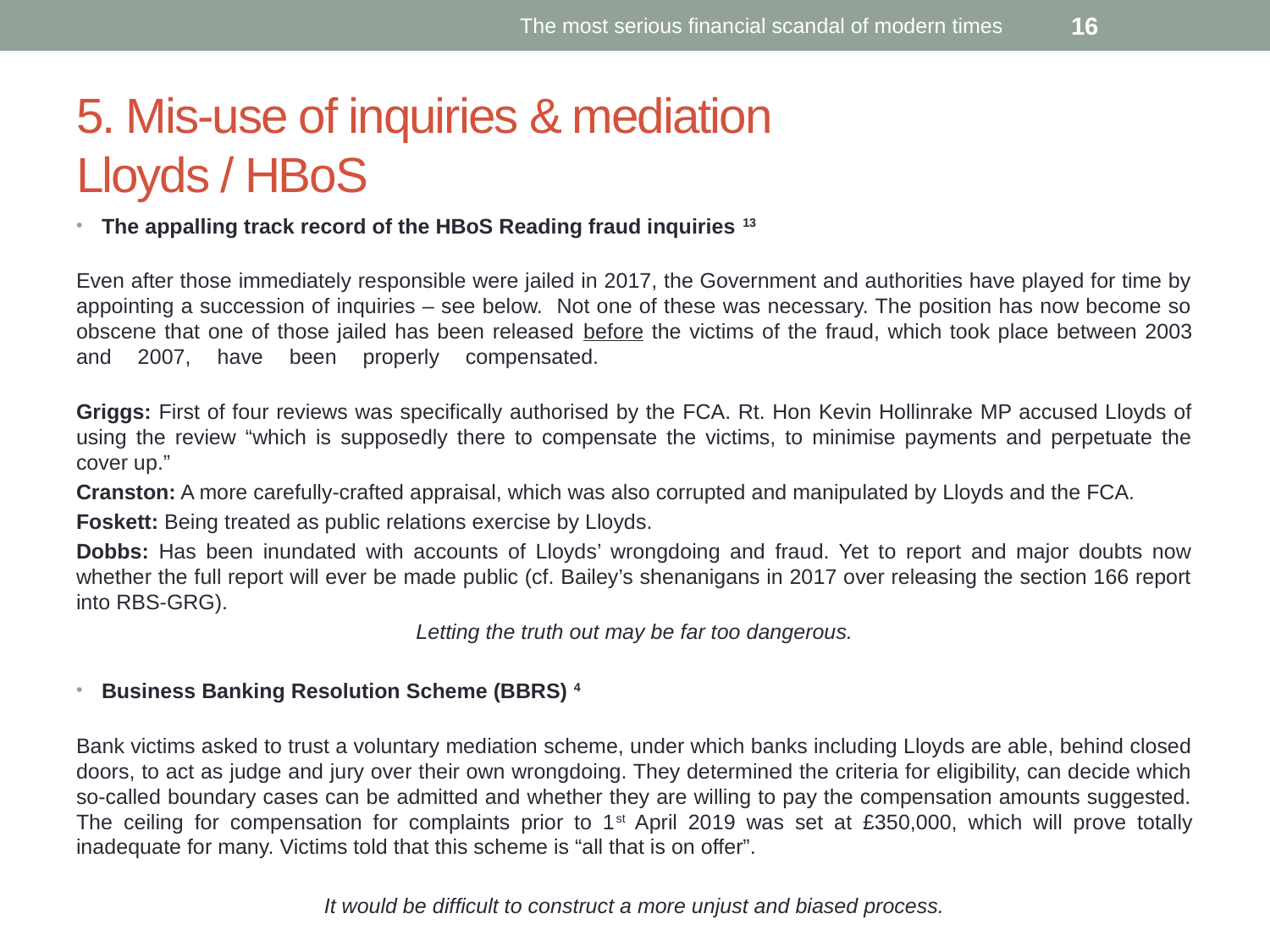

The most serious financial scandal of modern times
16
# 5. Mis-use of inquiries & mediation Lloyds / HBoS
The appalling track record of the HBoS Reading fraud inquiries 13
Even after those immediately responsible were jailed in 2017, the Government and authorities have played for time by appointing a succession of inquiries – see below.  Not one of these was necessary. The position has now become so obscene that one of those jailed has been released before the victims of the fraud, which took place between 2003 and 2007, have been properly compensated.
Griggs: First of four reviews was specifically authorised by the FCA. Rt. Hon Kevin Hollinrake MP accused Lloyds of using the review “which is supposedly there to compensate the victims, to minimise payments and perpetuate the cover up.”
Cranston: A more carefully-crafted appraisal, which was also corrupted and manipulated by Lloyds and the FCA.
Foskett: Being treated as public relations exercise by Lloyds.
Dobbs: Has been inundated with accounts of Lloyds’ wrongdoing and fraud. Yet to report and major doubts now whether the full report will ever be made public (cf. Bailey’s shenanigans in 2017 over releasing the section 166 report into RBS-GRG).
Letting the truth out may be far too dangerous.

Business Banking Resolution Scheme (BBRS) 4
Bank victims asked to trust a voluntary mediation scheme, under which banks including Lloyds are able, behind closed doors, to act as judge and jury over their own wrongdoing. They determined the criteria for eligibility, can decide which so-called boundary cases can be admitted and whether they are willing to pay the compensation amounts suggested. The ceiling for compensation for complaints prior to 1st April 2019 was set at £350,000, which will prove totally inadequate for many. Victims told that this scheme is “all that is on offer”.

It would be difficult to construct a more unjust and biased process.